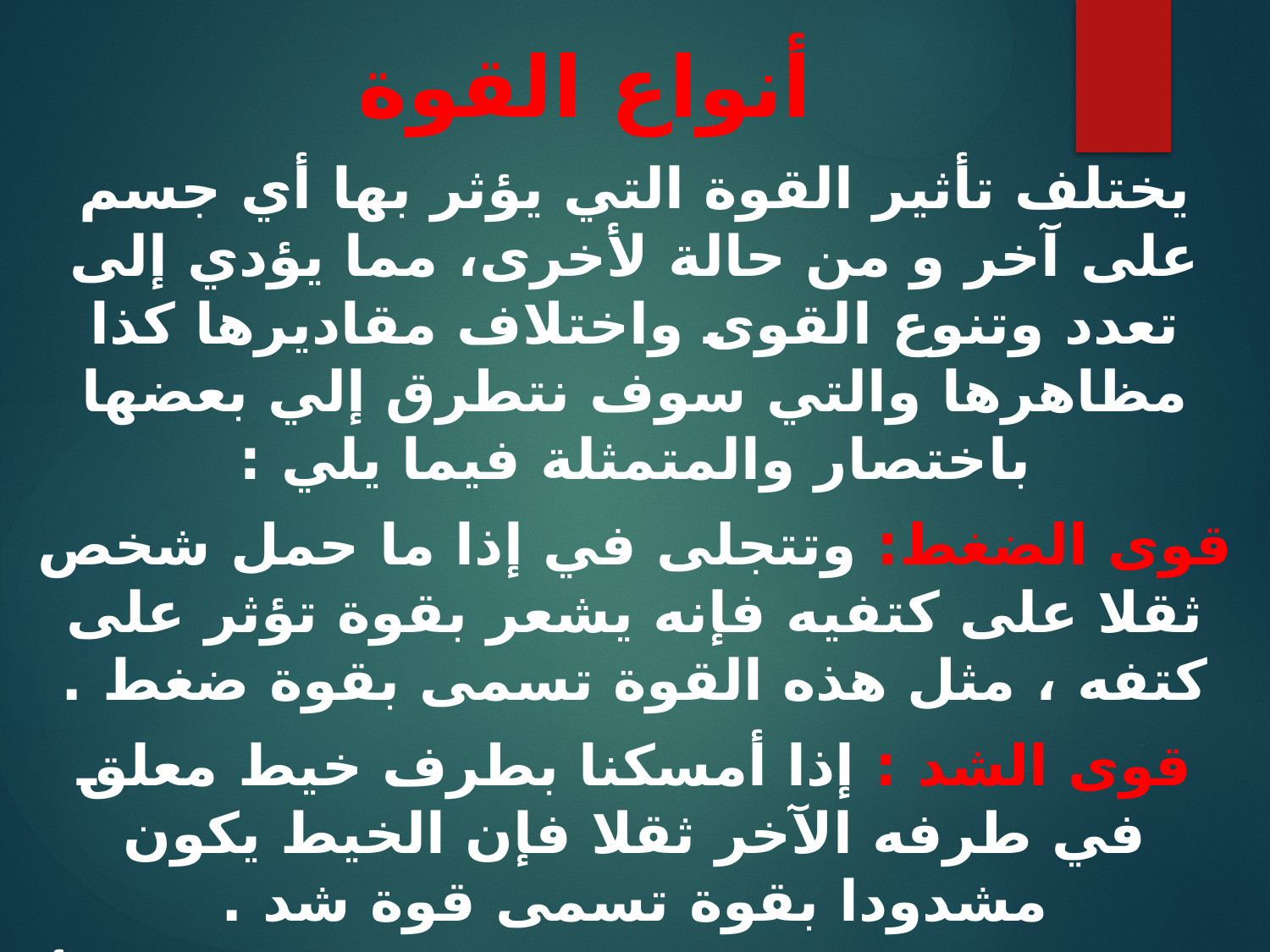

# أنواع القوة
يختلف تأثير القوة التي يؤثر بها أي جسم على آخر و من حالة لأخرى، مما يؤدي إلى تعدد وتنوع القوى واختلاف مقاديرها كذا مظاهرها والتي سوف نتطرق إلي بعضها باختصار والمتمثلة فيما يلي :
قوى الضغط: وتتجلى في إذا ما حمل شخص ثقلا على كتفيه فإنه يشعر بقوة تؤثر على كتفه ، مثل هذه القوة تسمى بقوة ضغط .
قوى الشد : إذا أمسكنا بطرف خيط معلق في طرفه الآخر ثقلا فإن الخيط يكون مشدودا بقوة تسمى قوة شد .
قوى الجذب والتنافر: مثل القوى التي تنشأ بين الأقطاب المغناطيسية و الشحنات الكهربائية ، مثل قوة جذب الأرض للأجسام وهي التي تسمى ( وزن الأجسام ).